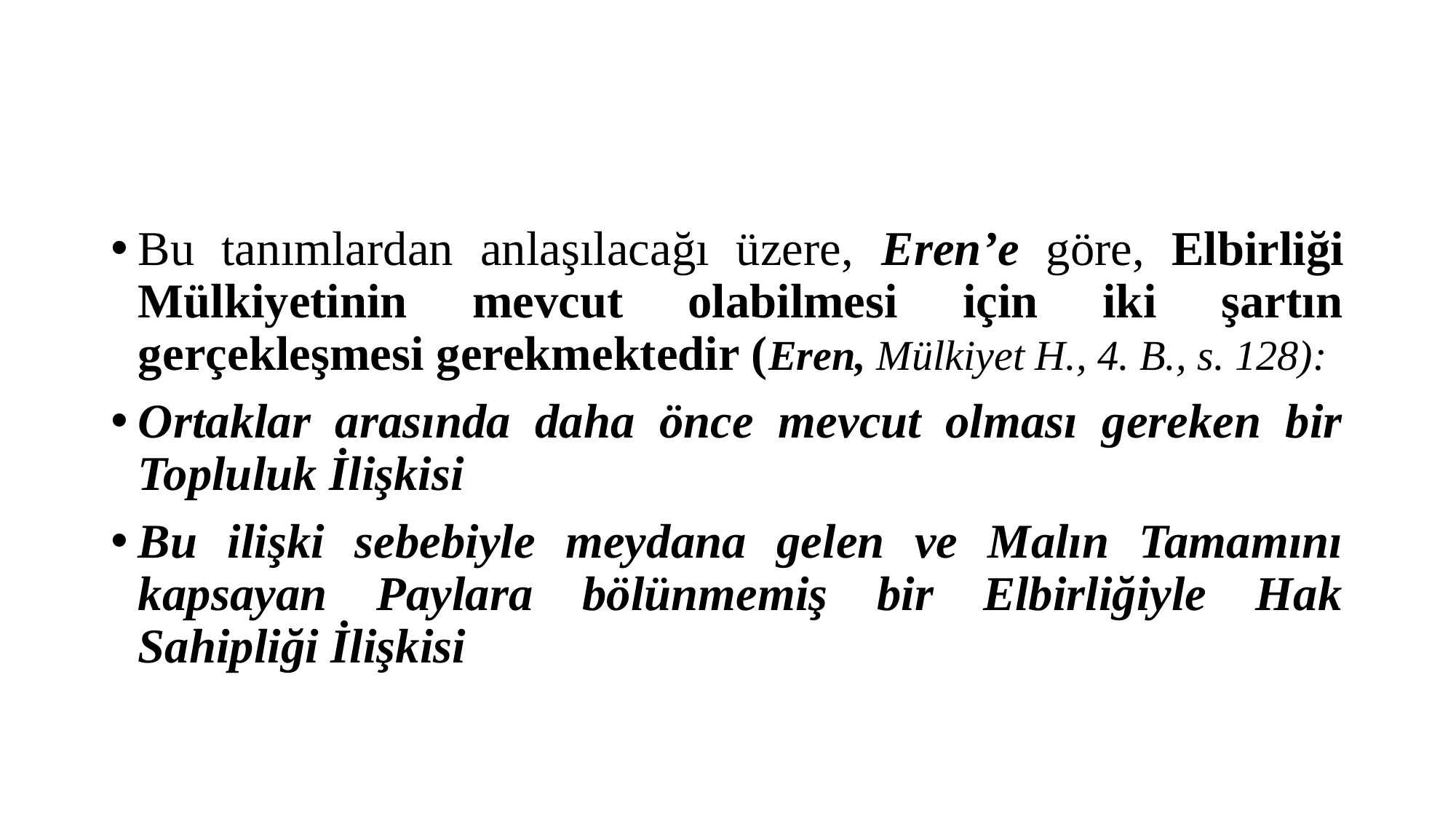

#
Bu tanımlardan anlaşılacağı üzere, Eren’e göre, Elbirliği Mülkiyetinin mevcut olabilmesi için iki şartın gerçekleşmesi gerekmektedir (Eren, Mülkiyet H., 4. B., s. 128):
Ortaklar arasında daha önce mevcut olması gereken bir Topluluk İlişkisi
Bu ilişki sebebiyle meydana gelen ve Malın Tamamını kapsayan Paylara bölünmemiş bir Elbirliğiyle Hak Sahipliği İlişkisi